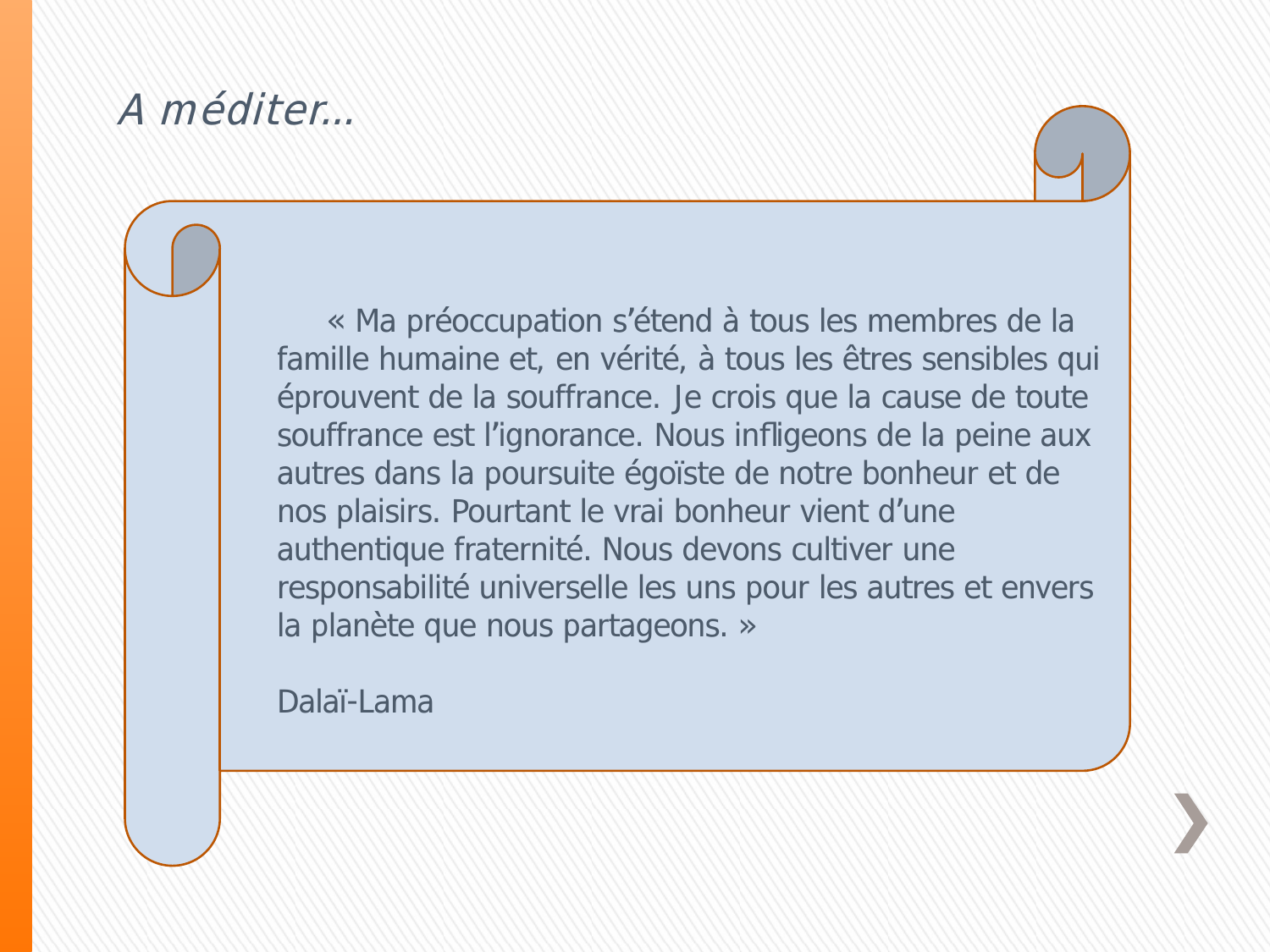

A méditer…

     « Ma préoccupation s’étend à tous les membres de la famille humaine et, en vérité, à tous les êtres sensibles qui éprouvent de la souffrance. Je crois que la cause de toute souffrance est l’ignorance. Nous infligeons de la peine aux autres dans la poursuite égoïste de notre bonheur et de nos plaisirs. Pourtant le vrai bonheur vient d’une authentique fraternité. Nous devons cultiver une responsabilité universelle les uns pour les autres et envers la planète que nous partageons. »

Dalaï-Lama